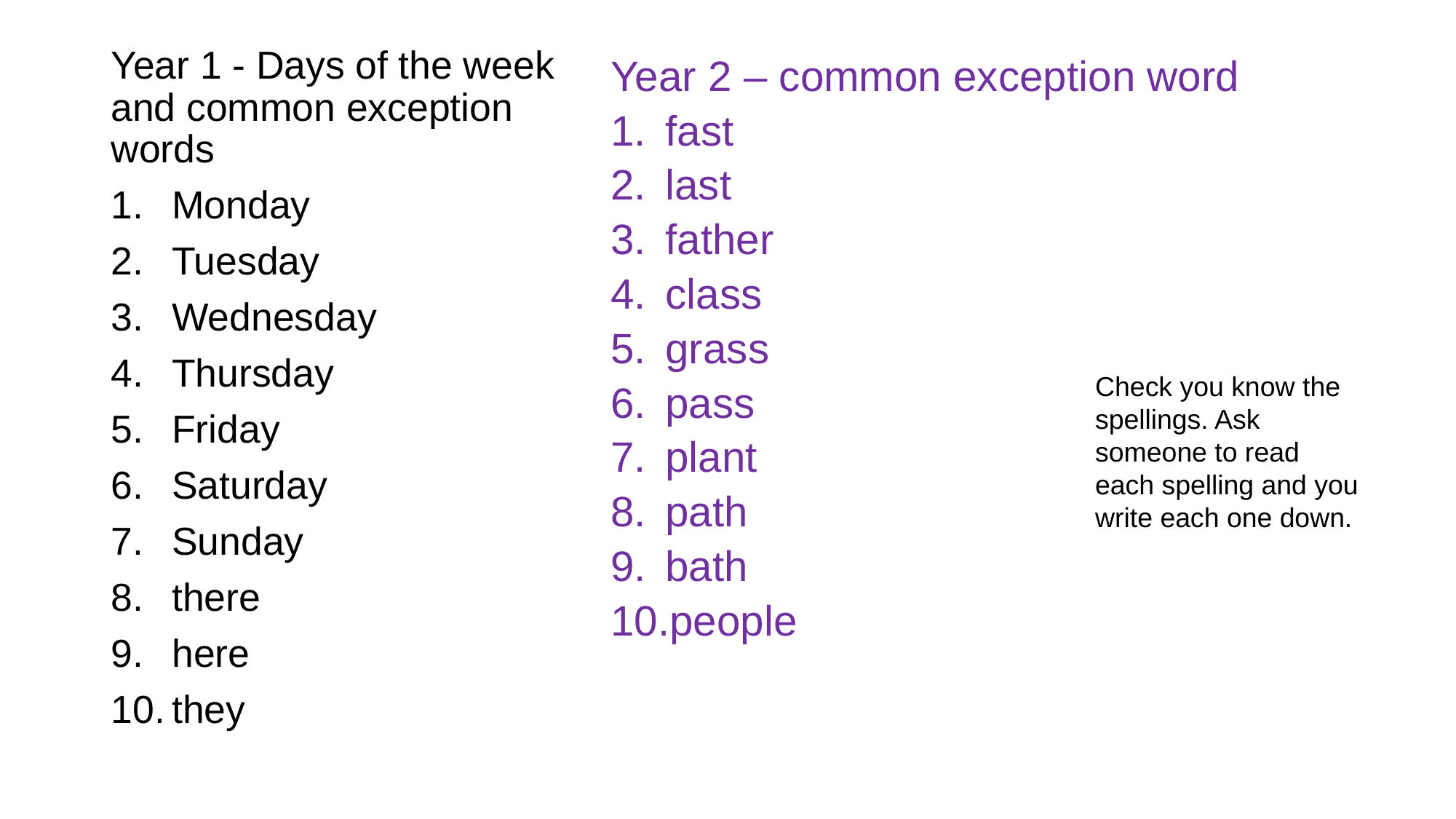

Year 1 - Days of the week and common exception words
Monday
Tuesday
Wednesday
Thursday
Friday
Saturday
Sunday
there
here
they

Year 2 – common exception word
fast
last
father
class
grass
pass
plant
path
bath
people
Check you know the spellings. Ask someone to read each spelling and you write each one down.